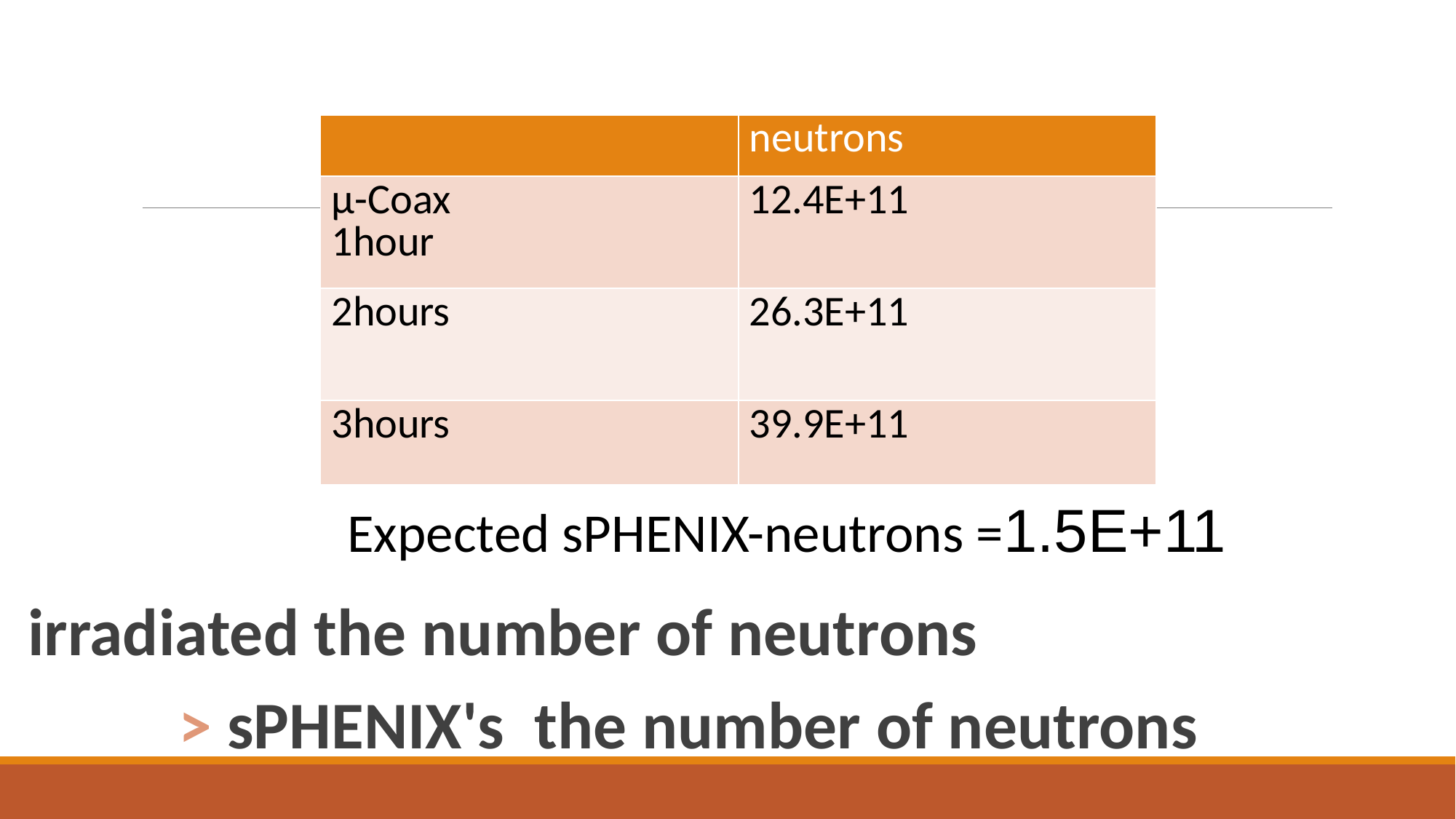

|  | neutrons |
| --- | --- |
| μ-Coax 1hour | 12.4E+11 |
| 2hours | 26.3E+11 |
| 3hours | 39.9E+11 |
Expected sPHENIX-neutrons =1.5E+11
irradiated the number of neutrons
           > sPHENIX's  the number of neutrons